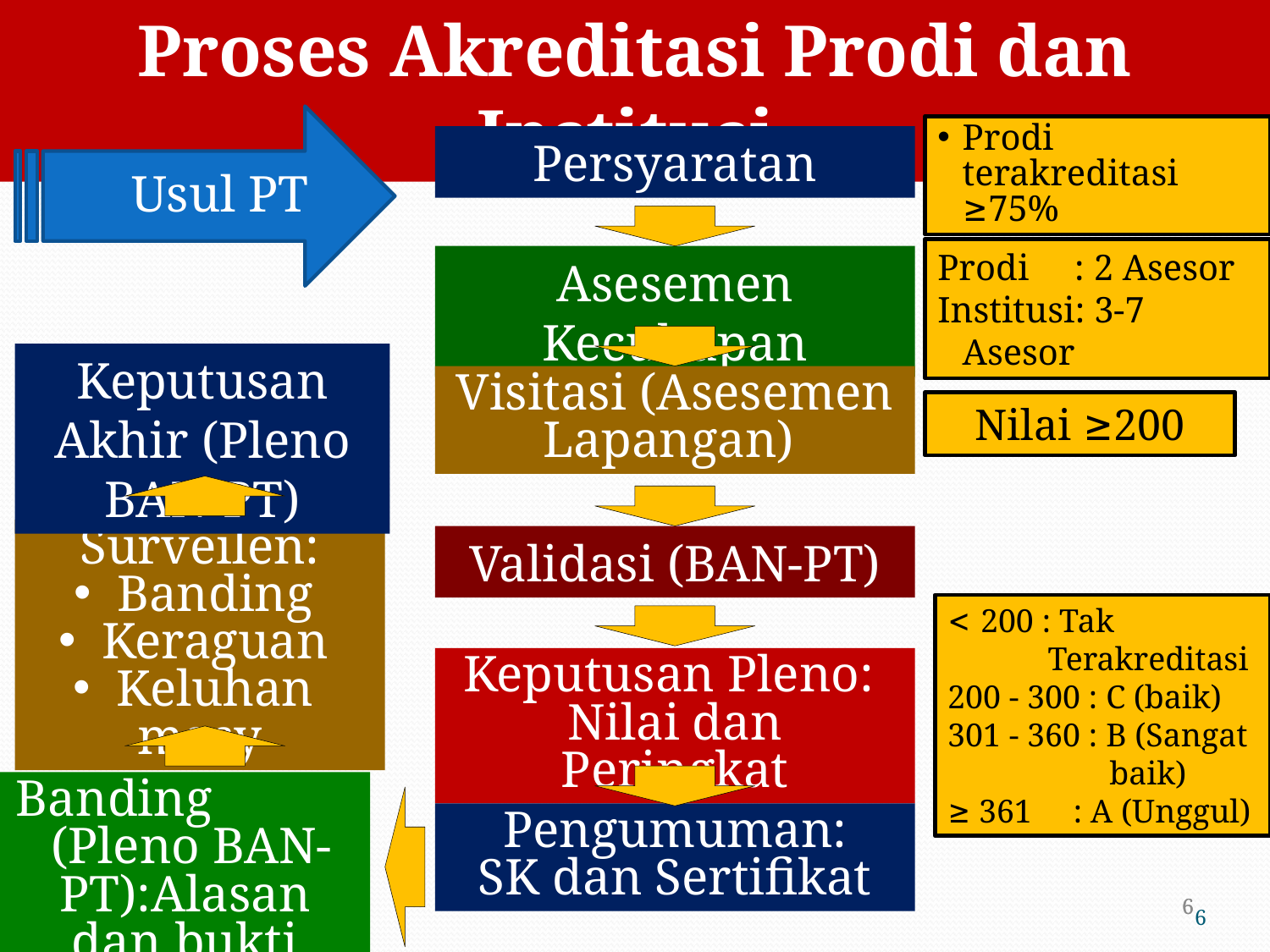

Proses Akreditasi Prodi dan Institusi

Prodi terakreditasi ≥75%
Persyaratan
Usul PT

Prodi     : 2 Asesor
Institusi: 3-7 Asesor
Asesemen Kecukupan

Keputusan Akhir (Pleno BAN-PT)
Visitasi (Asesemen Lapangan)
Nilai ≥200

Surveilen:
 Banding
 Keraguan
 Keluhan masy
Validasi (BAN-PT)
< 200 : Tak Terakreditasi
200 - 300 : C (baik)
301 - 360 : B (Sangat baik)
≥ 361     : A (Unggul)

Keputusan Pleno:  Nilai dan Peringkat

Banding             (Pleno BAN-PT):Alasan dan bukti
Pengumuman:
SK dan Sertifikat

6
6
6